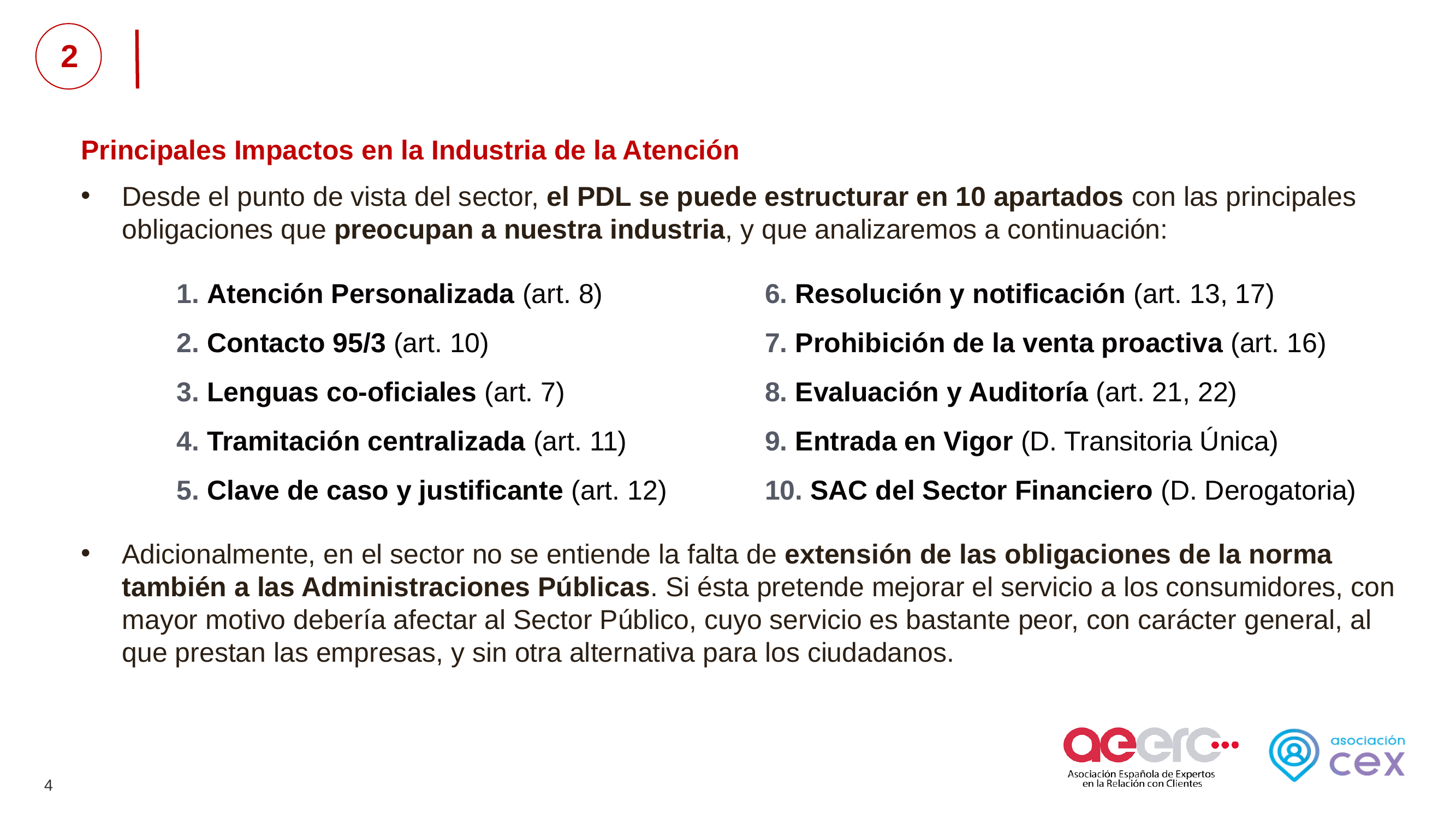

2
Principales Impactos en la Industria de la Atención
Desde el punto de vista del sector, el PDL se puede estructurar en 10 apartados con las principales obligaciones que preocupan a nuestra industria, y que analizaremos a continuación:

Adicionalmente, en el sector no se entiende la falta de extensión de las obligaciones de la norma también a las Administraciones Públicas. Si ésta pretende mejorar el servicio a los consumidores, con mayor motivo debería afectar al Sector Público, cuyo servicio es bastante peor, con carácter general, al que prestan las empresas, y sin otra alternativa para los ciudadanos.
 Atención Personalizada (art. 8)
 Contacto 95/3 (art. 10)
 Lenguas co-oficiales (art. 7)
 Tramitación centralizada (art. 11)
 Clave de caso y justificante (art. 12)
 Resolución y notificación (art. 13, 17)
 Prohibición de la venta proactiva (art. 16)
 Evaluación y Auditoría (art. 21, 22)
 Entrada en Vigor (D. Transitoria Única)
 SAC del Sector Financiero (D. Derogatoria)
4